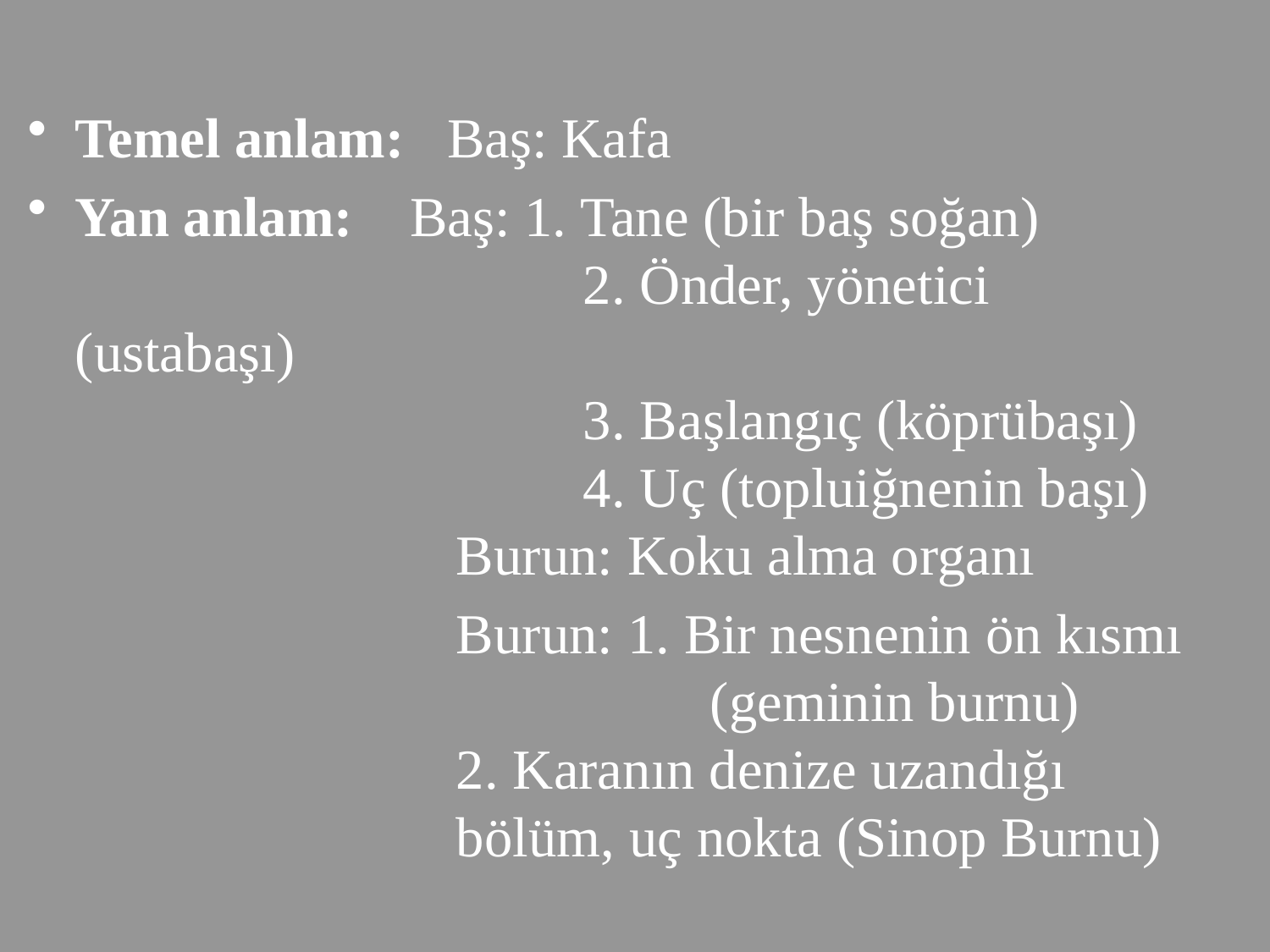

Temel anlam:   Baş: Kafa
Yan anlam:    Baş: 1. Tane (bir baş soğan)
				2. Önder, yönetici (ustabaşı)
				3. Başlangıç (köprübaşı)
				4. Uç (topluiğnenin başı)    				Burun: Koku alma organı
				Burun: 1. Bir nesnenin ön kısmı 						(geminin burnu)
			2. Karanın denize uzandığı 					bölüm, uç nokta (Sinop Burnu)